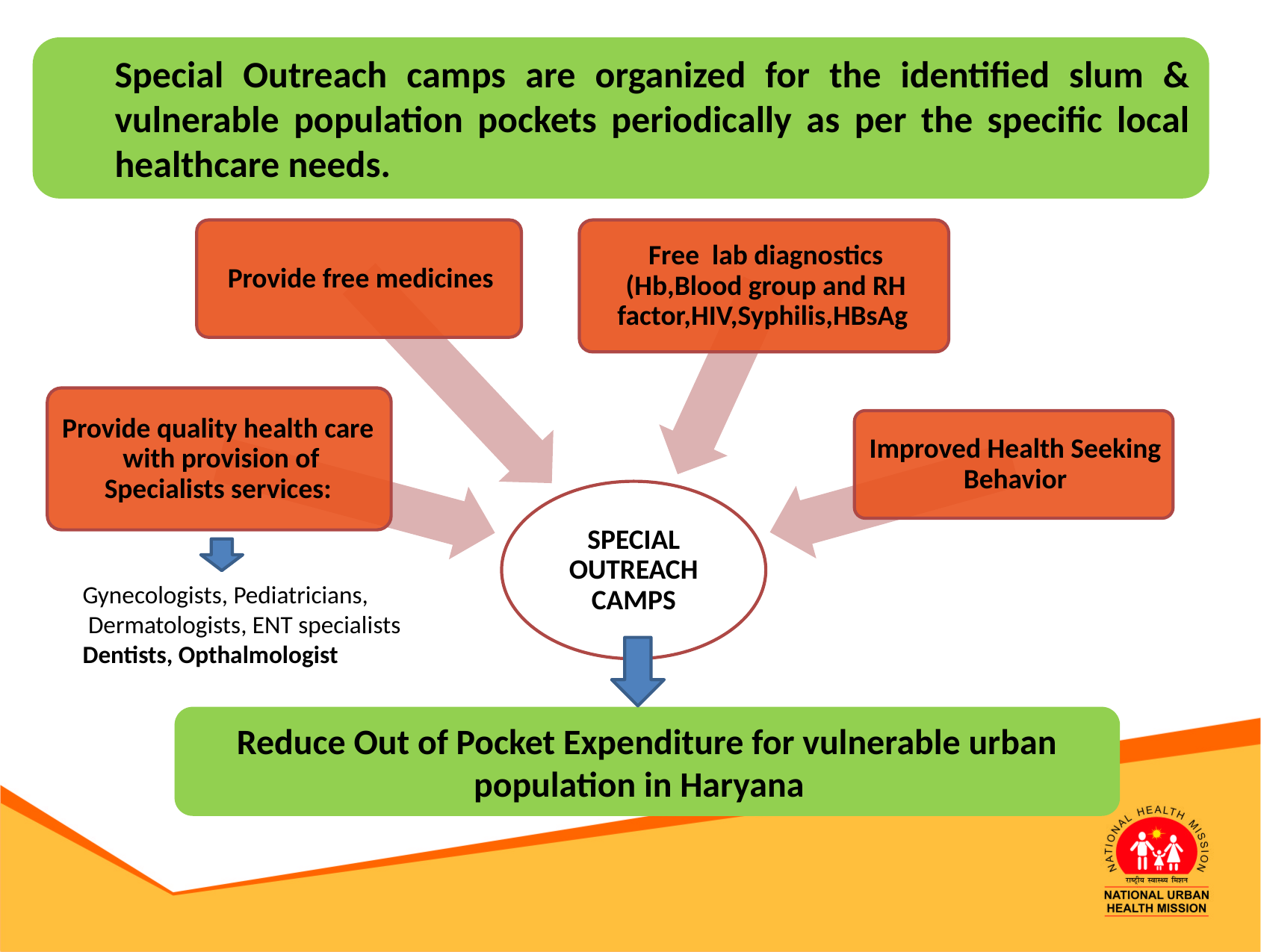

Special Outreach camps are organized for the identified slum & vulnerable population pockets periodically as per the specific local healthcare needs.
SPECIAL OUTREACH CAMPS
Provide quality health care  with provision of Specialists services:
Provide free medicines
Free  lab diagnostics (Hb,Blood group and RH factor,HIV,Syphilis,HBsAg
Improved Health Seeking Behavior

Gynecologists, Pediatricians,
 Dermatologists, ENT specialists
Dentists, Opthalmologist

Reduce Out of Pocket Expenditure for vulnerable urban population in Haryana